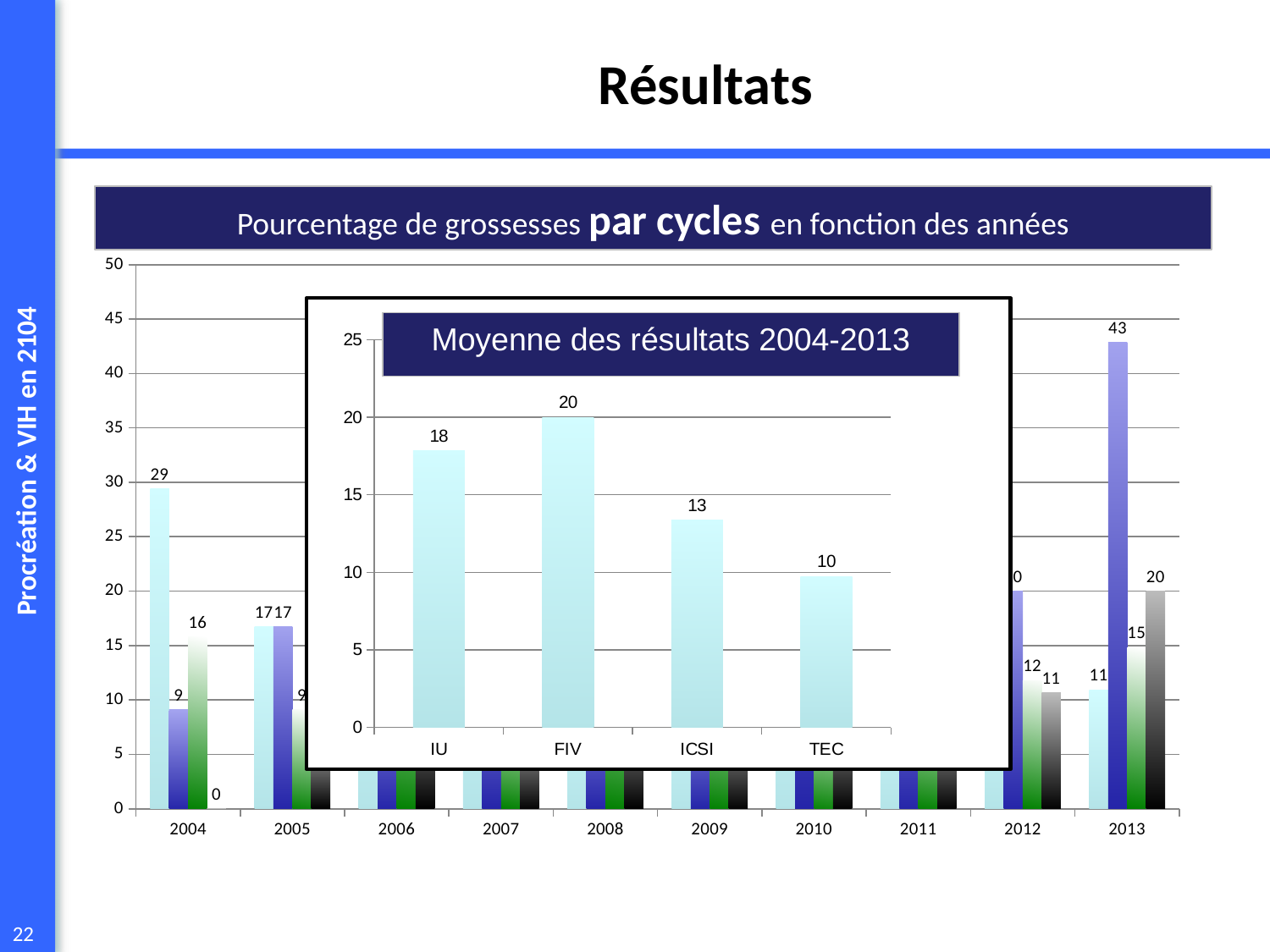

Résultats
Pourcentage de grossesses par cycles en fonction des années

### Chart

| Category | IU | FIV | ICSI | TEC |
|---|---|---|---|---|
| 2004.0 | 29.4 | 9.1 | 15.8 | 0.0 |
| 2005.0 | 16.7 | 16.7 | 9.1 | 6.7 |
| 2006.0 | 23.8 | 13.3 | 18.8 | 12.5 |
| 2007.0 | 22.2 | 16.7 | 10.5 | 7.7 |
| 2008.0 | 13.6 | 12.5 | 17.6 | 10.8 |
| 2009.0 | 12.5 | 10.5 | 14.6 | 9.1 |
| 2010.0 | 22.97 | 40.0 | 9.38 | 10.71 |
| 2011.0 | 13.3 | 18.2 | 11.4 | 9.1 |
| 2012.0 | 13.04 | 20.0 | 11.76 | 10.64 |
| 2013.0 | 10.91 | 42.86 | 14.81 | 20.0 |

### Chart

| Category |  |
|---|---|
| IU | 17.842 |
| FIV | 19.986 |
| ICSI | 13.375 |
| TEC | 9.725 |
Moyenne des résultats 2004-2013